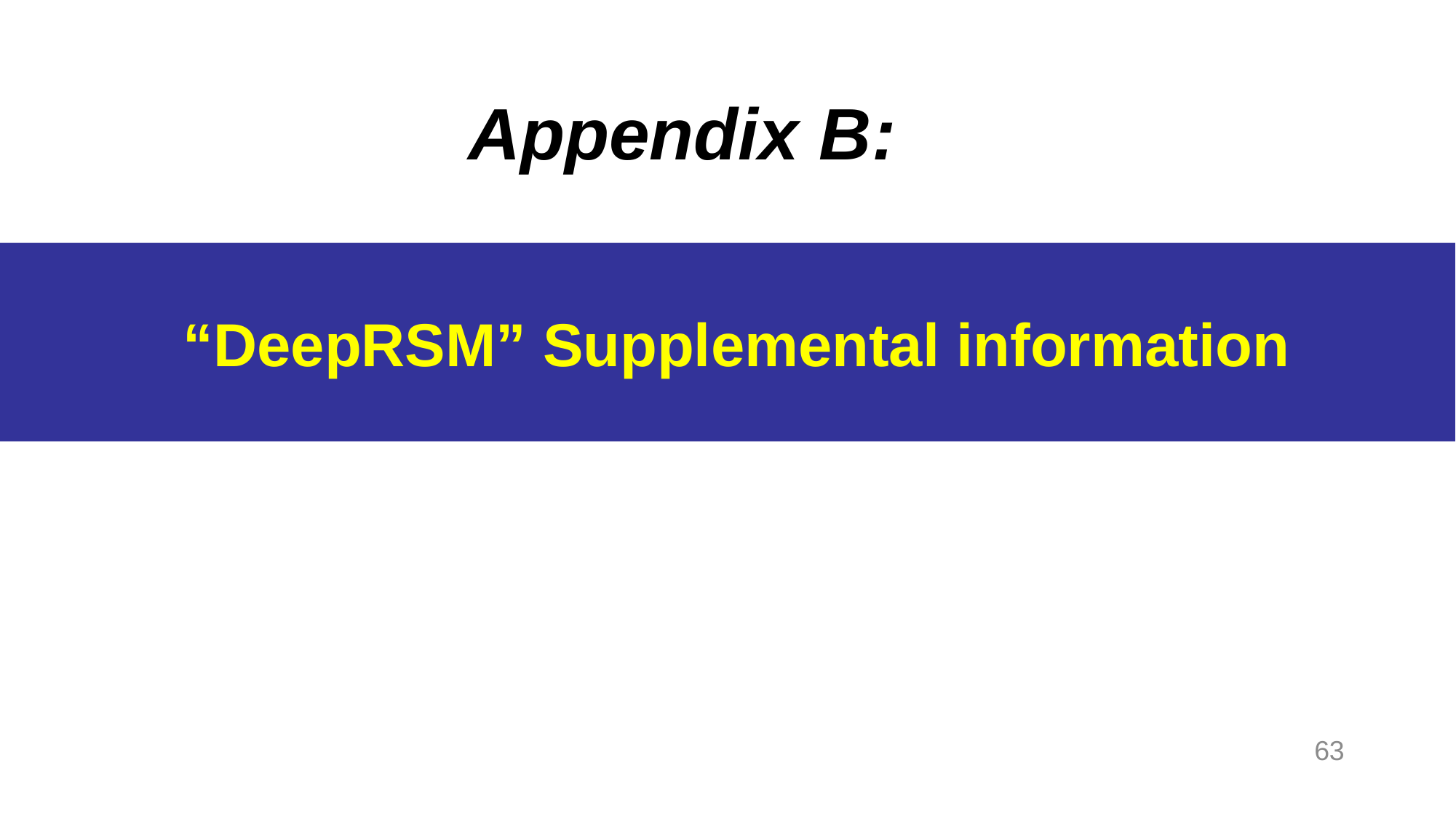

Appendix B:
# “DeepRSM” Supplemental information
63